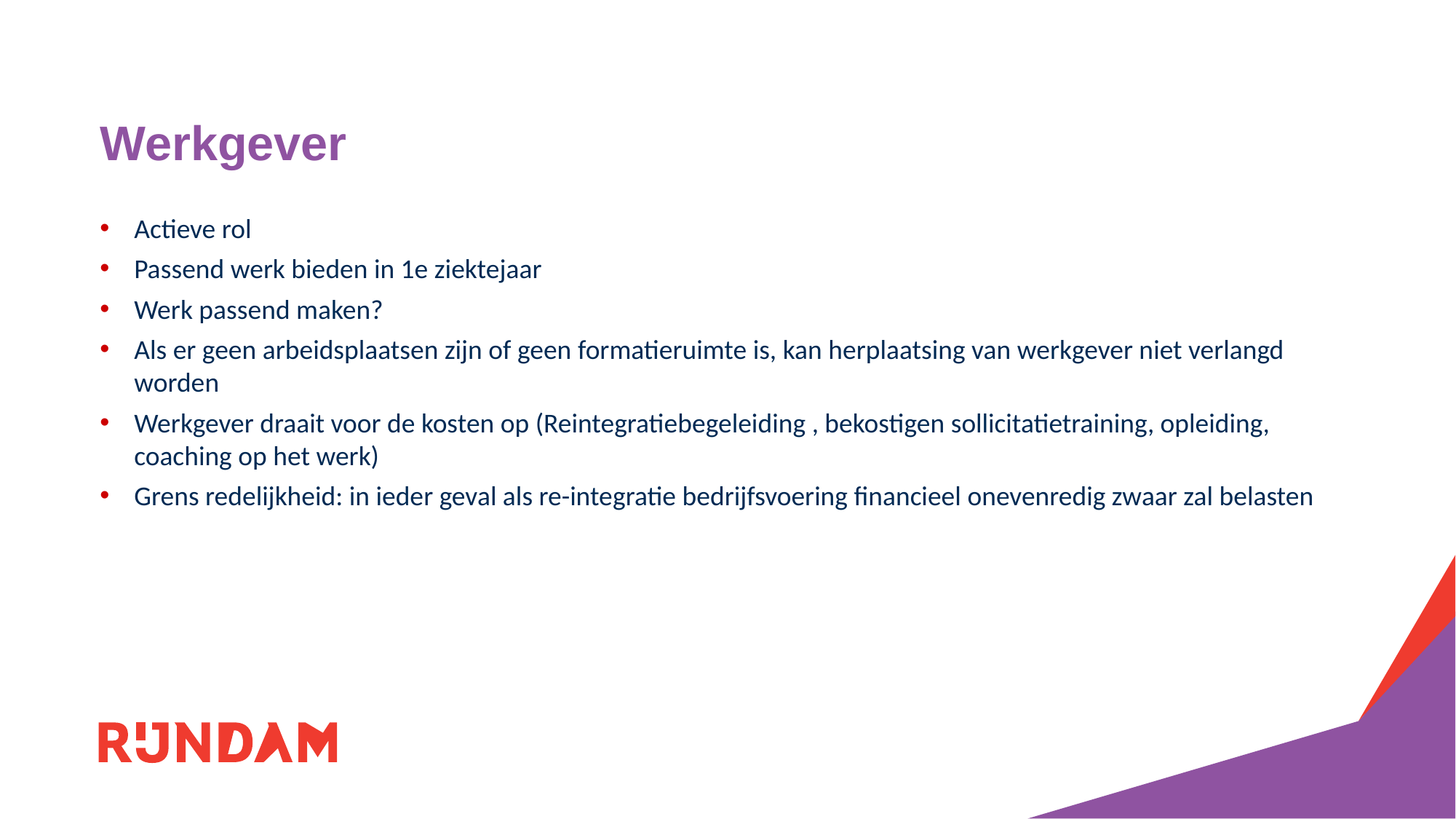

# Werkgever
Actieve rol
Passend werk bieden in 1e ziektejaar
Werk passend maken?
Als er geen arbeidsplaatsen zijn of geen formatieruimte is, kan herplaatsing van werkgever niet verlangd worden
Werkgever draait voor de kosten op (Reintegratiebegeleiding , bekostigen sollicitatietraining, opleiding, coaching op het werk)‏
Grens redelijkheid: in ieder geval als re-integratie bedrijfsvoering financieel onevenredig zwaar zal belasten